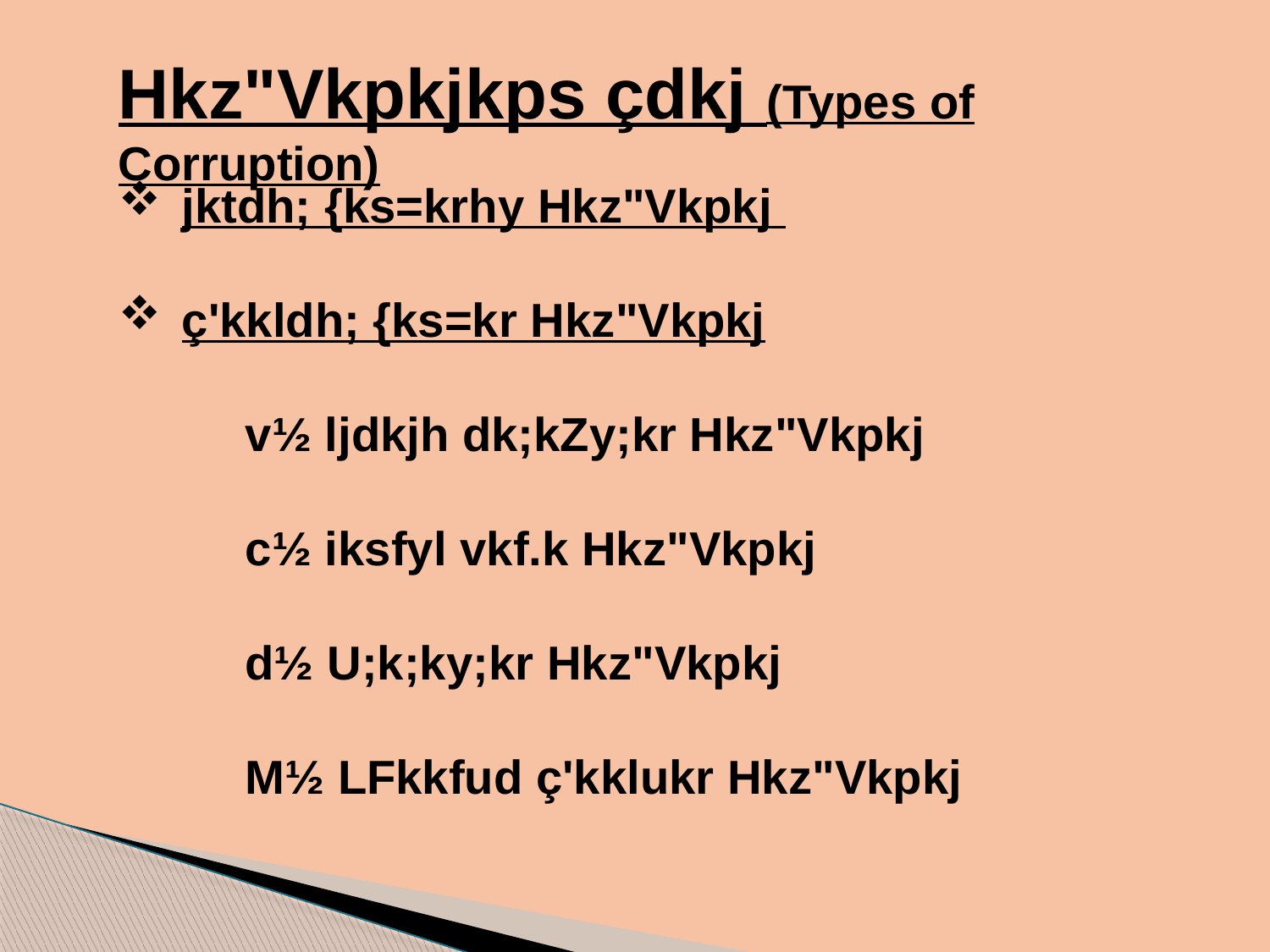

Hkz"Vkpkjkps çdkj (Types of Corruption)
jktdh; {ks=krhy Hkz"Vkpkj

ç'kkldh; {ks=kr Hkz"Vkpkj

	v½ ljdkjh dk;kZy;kr Hkz"Vkpkj
	c½ iksfyl vkf.k Hkz"Vkpkj

	d½ U;k;ky;kr Hkz"Vkpkj

	M½ LFkkfud ç'kklukr Hkz"Vkpkj